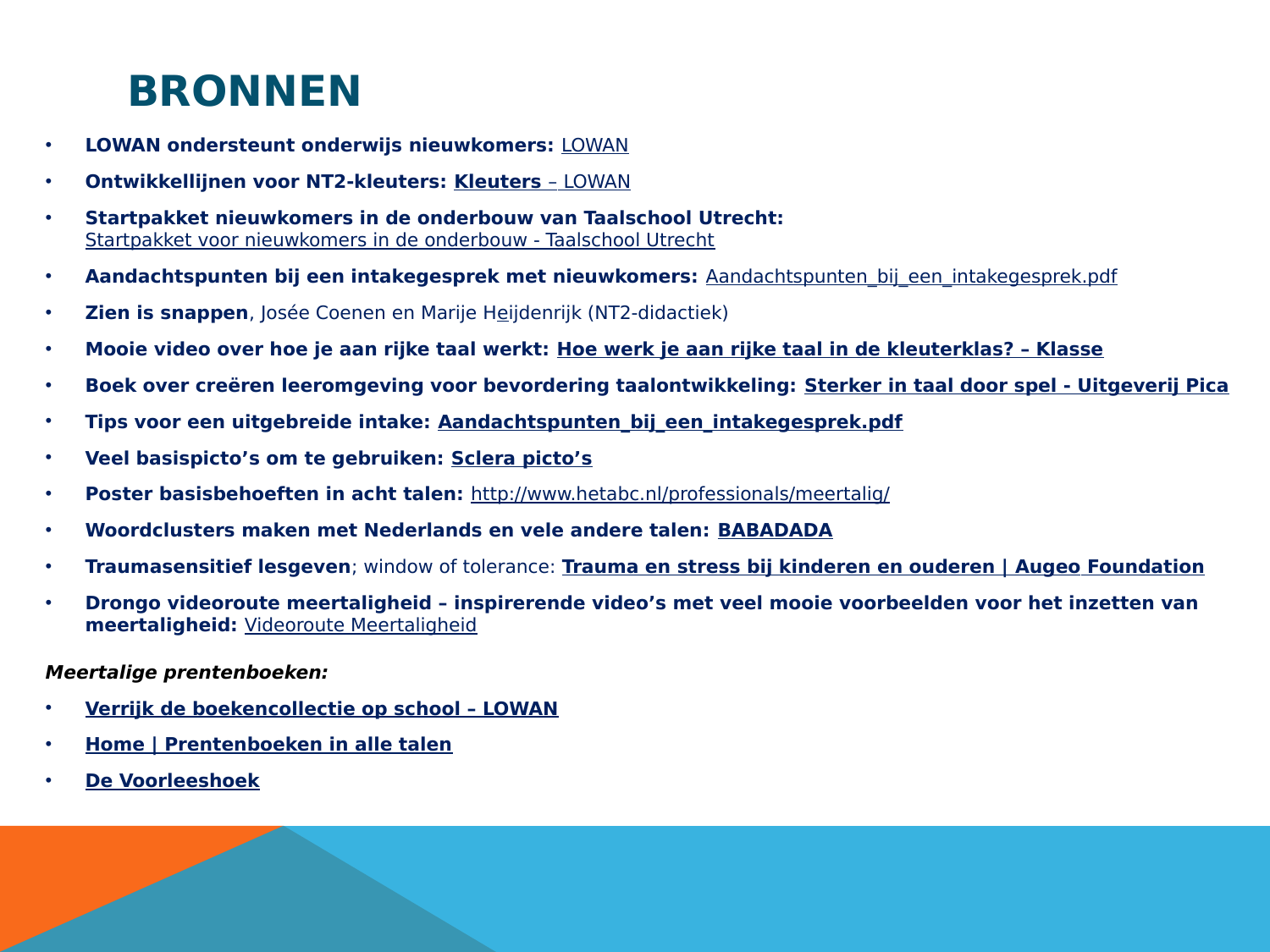

# Bronnen
LOWAN ondersteunt onderwijs nieuwkomers: LOWAN
Ontwikkellijnen voor NT2-kleuters: Kleuters – LOWAN
Startpakket nieuwkomers in de onderbouw van Taalschool Utrecht: ​Startpakket voor nieuwkomers in de onderbouw - Taalschool Utrecht
Aandachtspunten bij een intakegesprek met nieuwkomers: Aandachtspunten_bij_een_intakegesprek.pdf
Zien is snappen, Josée Coenen en Marije Heijdenrijk (NT2-didactiek)
Mooie video over hoe je aan rijke taal werkt: Hoe werk je aan rijke taal in de kleuterklas? – Klasse
Boek over creëren leeromgeving voor bevordering taalontwikkeling: Sterker in taal door spel - Uitgeverij Pica
Tips voor een uitgebreide intake: Aandachtspunten_bij_een_intakegesprek.pdf
Veel basispicto’s om te gebruiken: Sclera picto’s
Poster basisbehoeften in acht talen: http://www.hetabc.nl/professionals/meertalig/​
Woordclusters maken met Nederlands en vele andere talen: BABADADA
Traumasensitief lesgeven; window of tolerance: Trauma en stress bij kinderen en ouderen | Augeo Foundation
Drongo videoroute meertaligheid – inspirerende video’s met veel mooie voorbeelden voor het inzetten van meertaligheid: Videoroute Meertaligheid
Meertalige prentenboeken:
Verrijk de boekencollectie op school – LOWAN
Home | Prentenboeken in alle talen
De Voorleeshoek